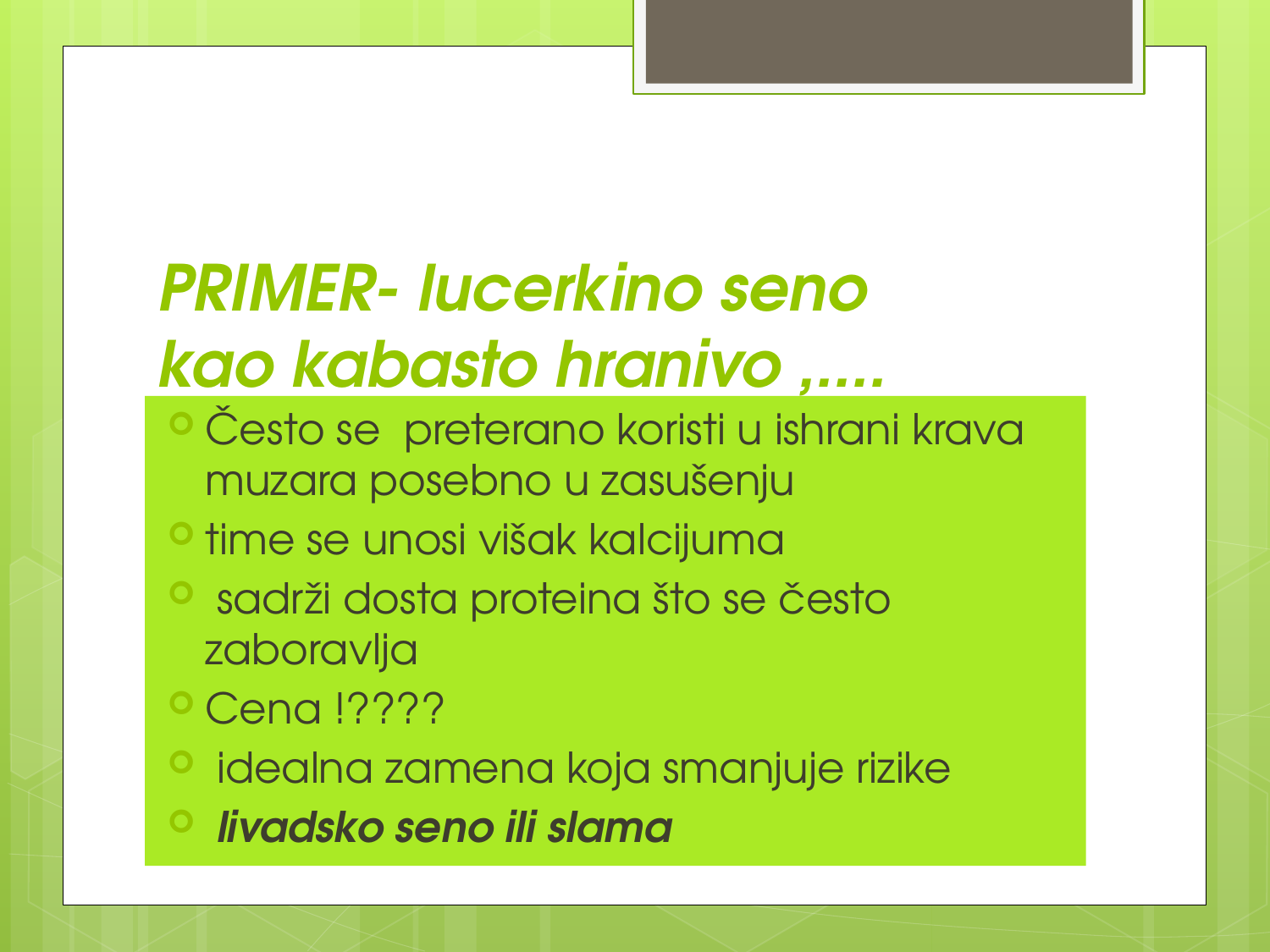

# PRIMER- lucerkino seno kao kabasto hranivo ,....
Često se  preterano koristi u ishrani krava muzara posebno u zasušenju
time se unosi višak kalcijuma
 sadrži dosta proteina što se često zaboravlja
Cena !????
 idealna zamena koja smanjuje rizike
 livadsko seno ili slama